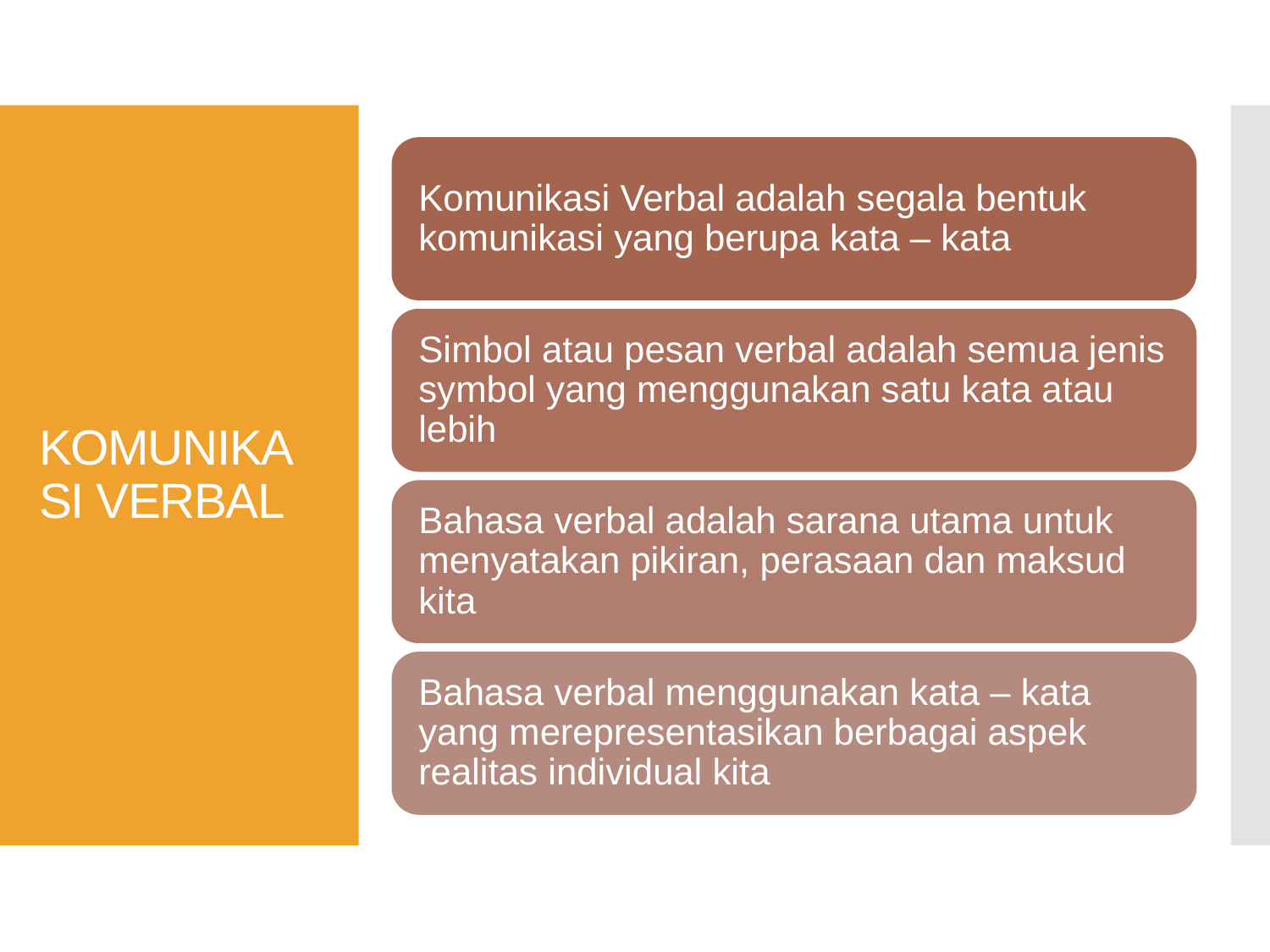

Komunikasi Verbal adalah segala bentuk komunikasi yang berupa kata – kata
Simbol atau pesan verbal adalah semua jenis symbol yang menggunakan satu kata atau lebih
Bahasa verbal adalah sarana utama untuk menyatakan pikiran, perasaan dan maksud kita
Bahasa verbal menggunakan kata – kata yang merepresentasikan berbagai aspek realitas individual kita
# KOMUNIKASI VERBAL